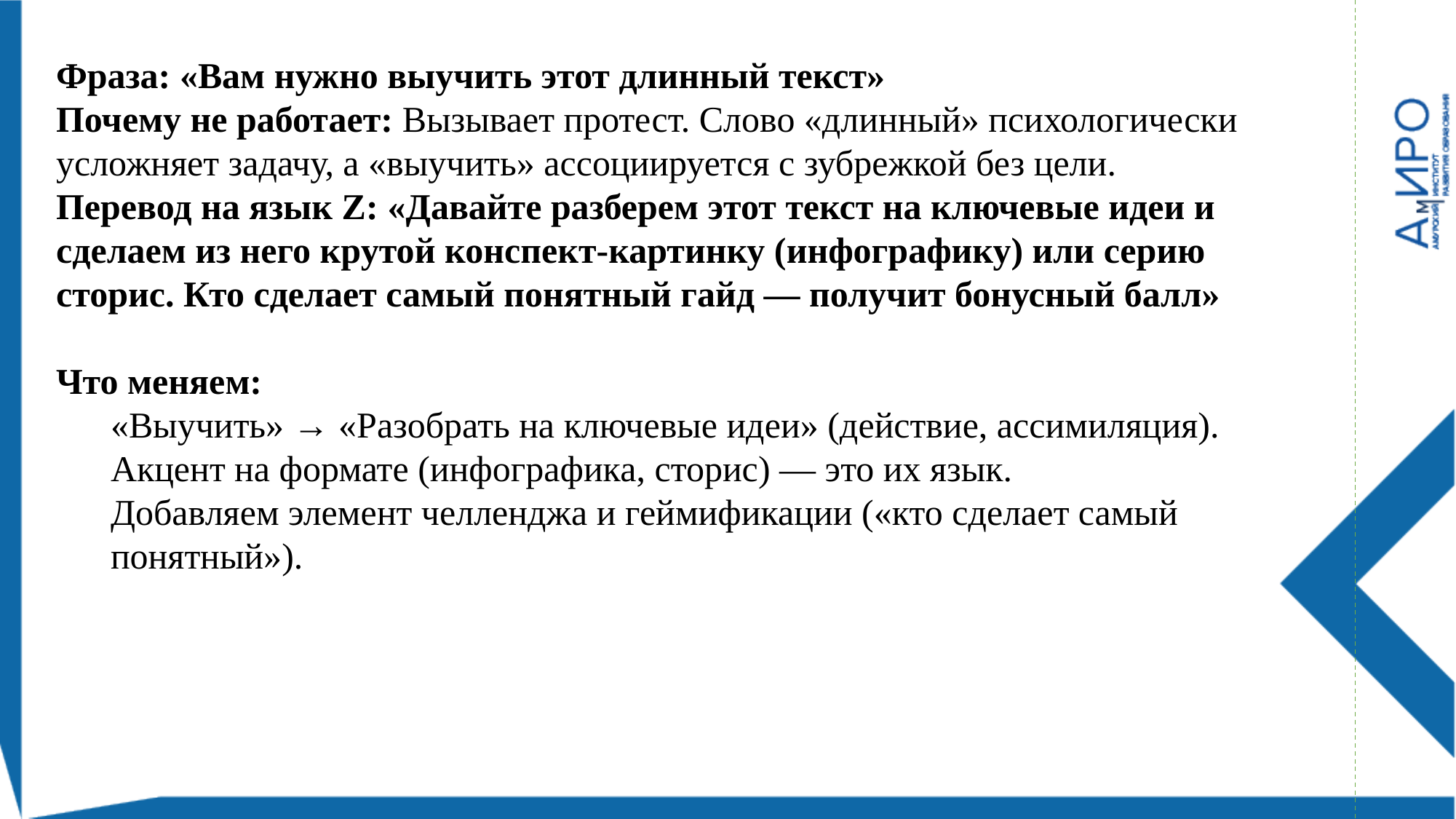

Фраза: «Вам нужно выучить этот длинный текст»
Почему не работает: Вызывает протест. Слово «длинный» психологически усложняет задачу, а «выучить» ассоциируется с зубрежкой без цели.
Перевод на язык Z: «Давайте разберем этот текст на ключевые идеи и сделаем из него крутой конспект-картинку (инфографику) или серию сторис. Кто сделает самый понятный гайд — получит бонусный балл»

Что меняем:
«Выучить» → «Разобрать на ключевые идеи» (действие, ассимиляция).
Акцент на формате (инфографика, сторис) — это их язык.
Добавляем элемент челленджа и геймификации («кто сделает самый понятный»).